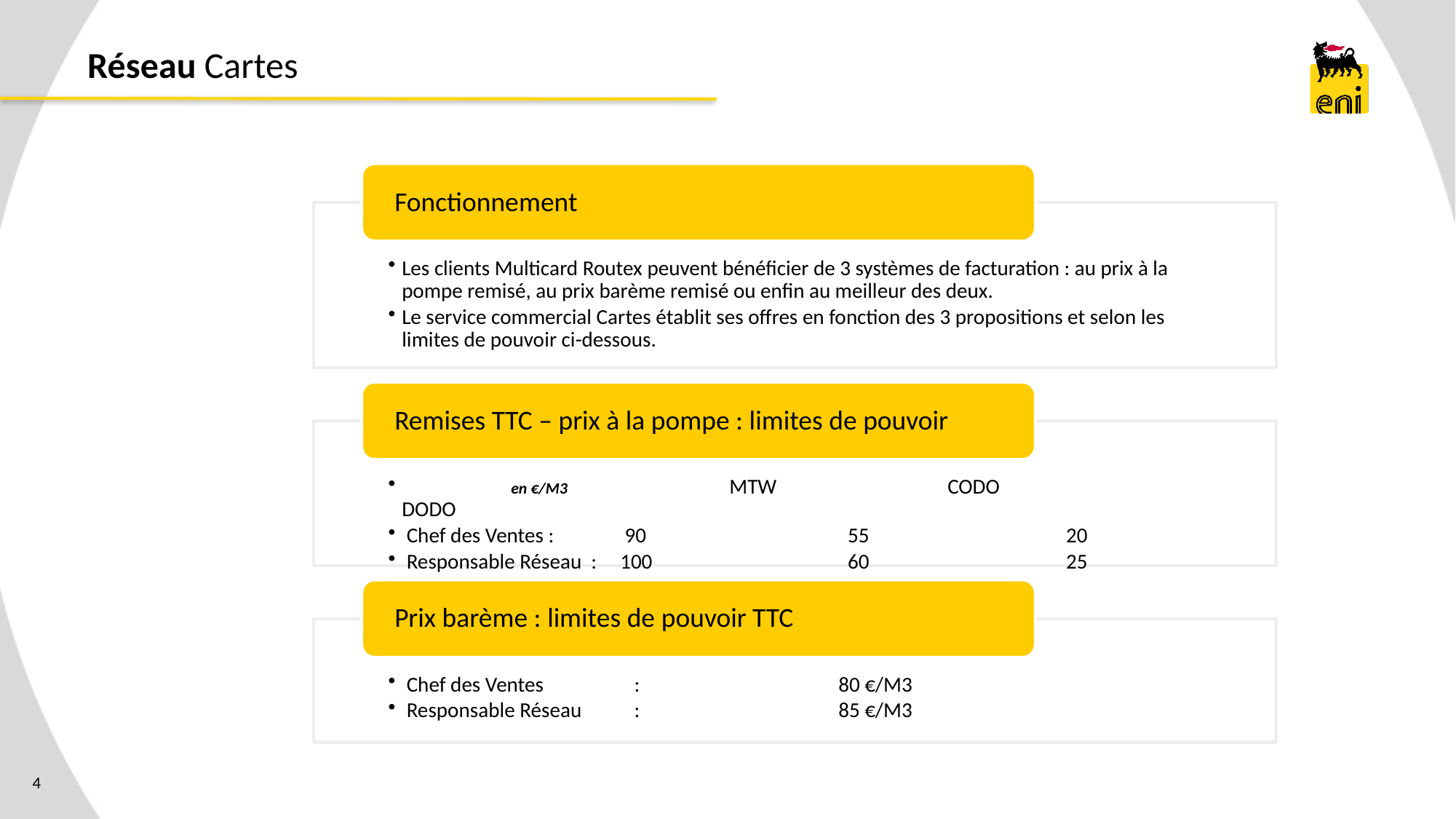

# Réseau Cartes
Les clients Multicard Routex peuvent bénéficier de 3 systèmes de facturation : au prix à la pompe remisé, au prix barème remisé ou enfin au meilleur des deux.
Le service commercial Cartes établit ses offres en fonction des 3 propositions et selon les limites de pouvoir ci-dessous.
Fonctionnement
  	en €/M3		MTW		CODO		DODO
 Chef des Ventes :	 90		  55		  20
 Responsable Réseau  :  	100		  60		  25
Remises TTC – prix à la pompe : limites de pouvoir
 Chef des Ventes	   :		80 €/M3
 Responsable Réseau 	   :		85 €/M3
Prix barème : limites de pouvoir TTC
4